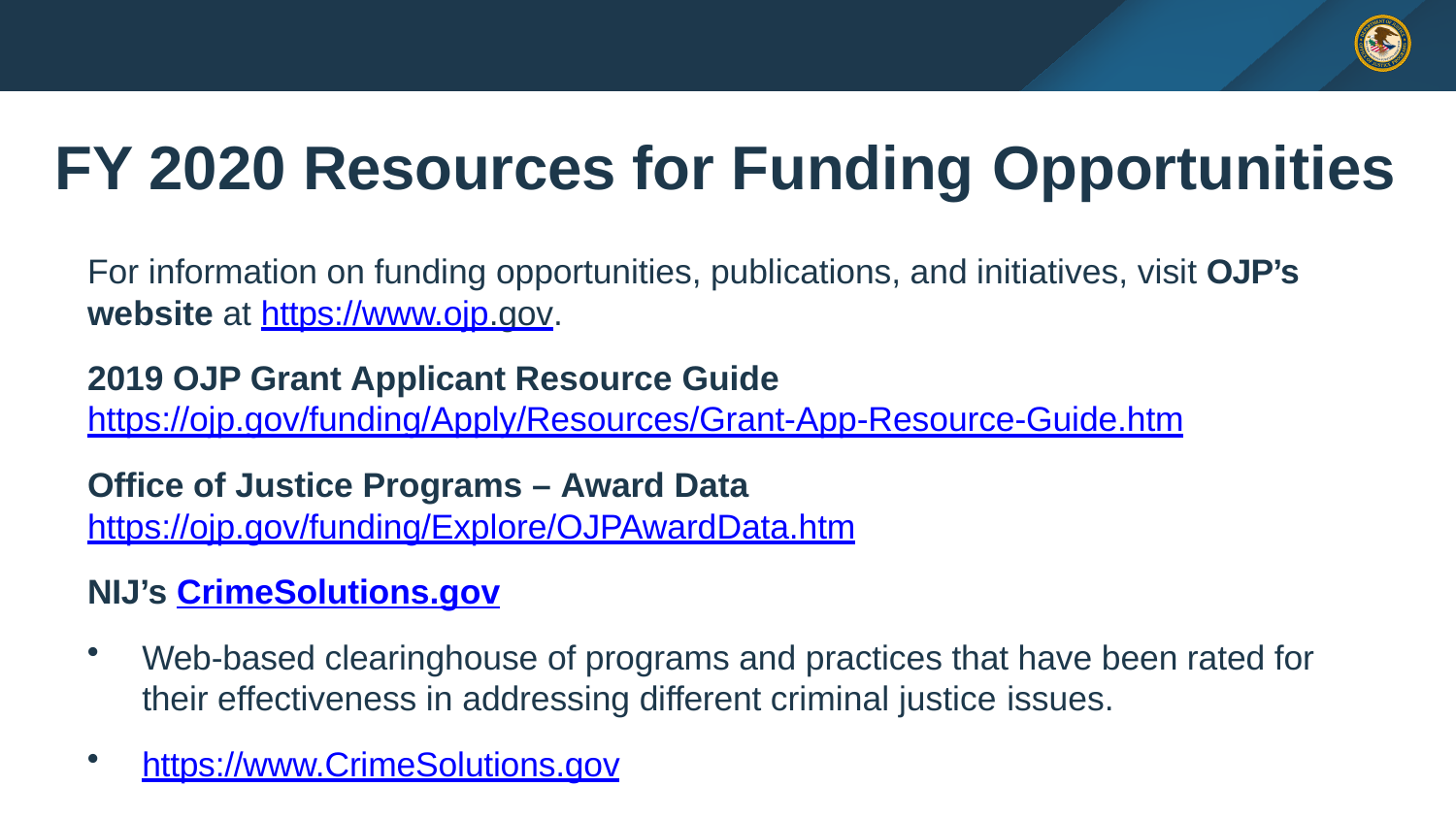

# FY 2020 Resources for Funding Opportunities
For information on funding opportunities, publications, and initiatives, visit OJP’s  website at https://www.ojp.gov.
2019 OJP Grant Applicant Resource Guide
https://ojp.gov/funding/Apply/Resources/Grant-App-Resource-Guide.htm
Office of Justice Programs – Award Data
https://ojp.gov/funding/Explore/OJPAwardData.htm
NIJ’s CrimeSolutions.gov
Web-based clearinghouse of programs and practices that have been rated for  their effectiveness in addressing different criminal justice issues.
https://www.CrimeSolutions.gov